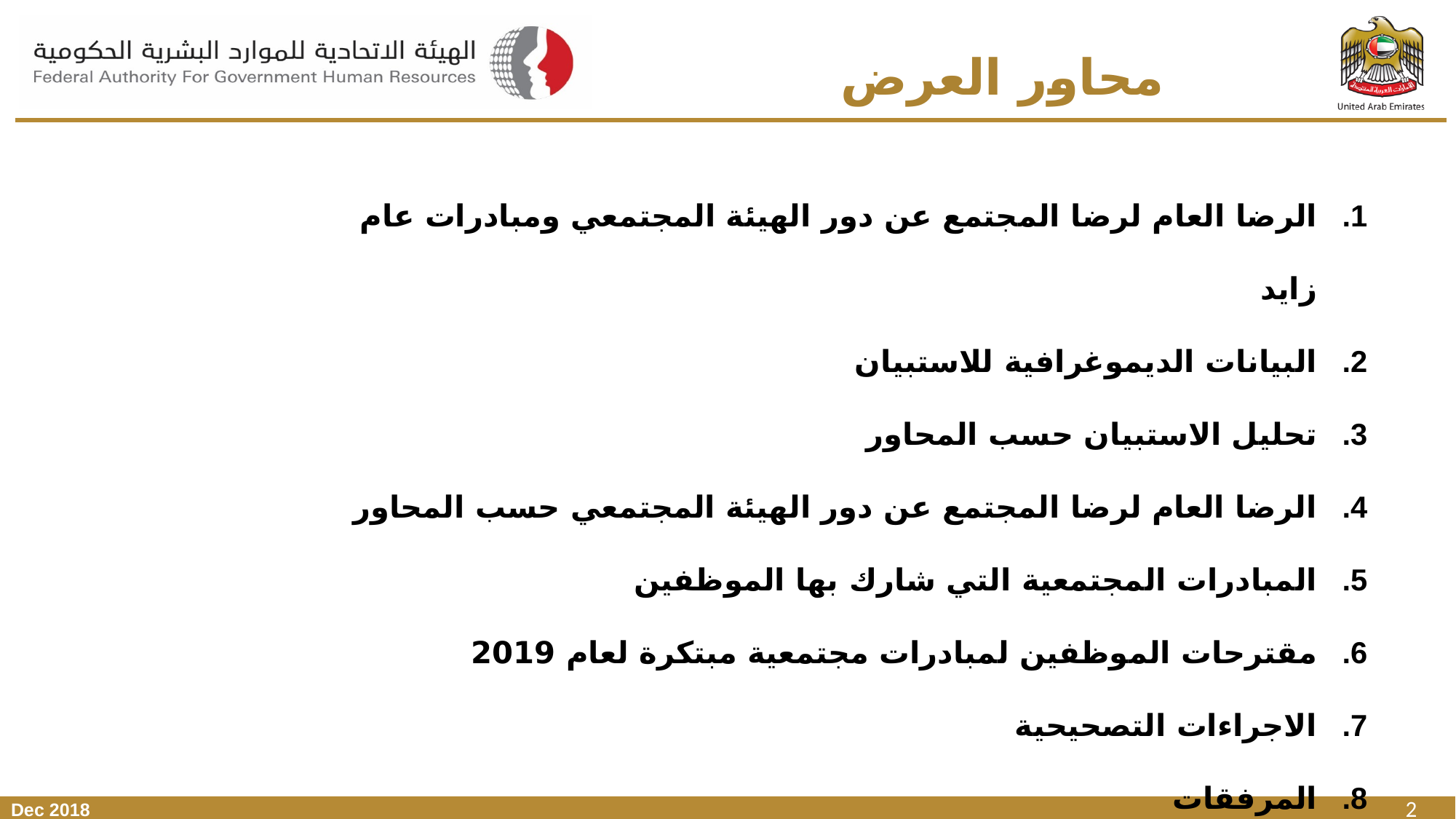

# محاور العرض
الرضا العام لرضا المجتمع عن دور الهيئة المجتمعي ومبادرات عام زايد
البيانات الديموغرافية للاستبيان
تحليل الاستبيان حسب المحاور
الرضا العام لرضا المجتمع عن دور الهيئة المجتمعي حسب المحاور
المبادرات المجتمعية التي شارك بها الموظفين
مقترحات الموظفين لمبادرات مجتمعية مبتكرة لعام 2019
الاجراءات التصحيحية
المرفقات